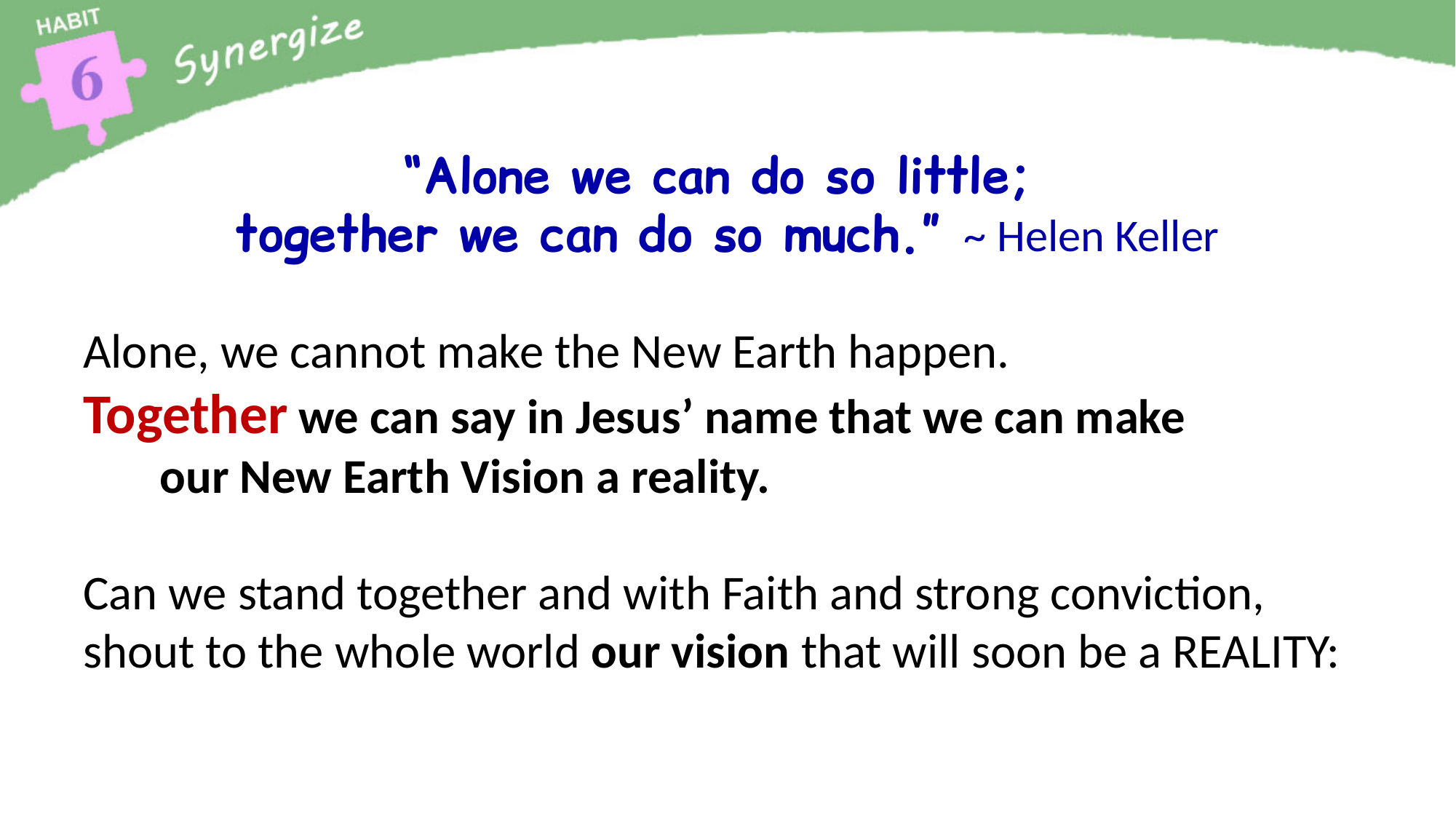

“Alone we can do so little;
together we can do so much.” ~ Helen Keller

Alone, we cannot make the New Earth happen.
Together we can say in Jesus’ name that we can make                         our New Earth Vision a reality.

Can we stand together and with Faith and strong conviction, shout to the whole world our vision that will soon be a REALITY: